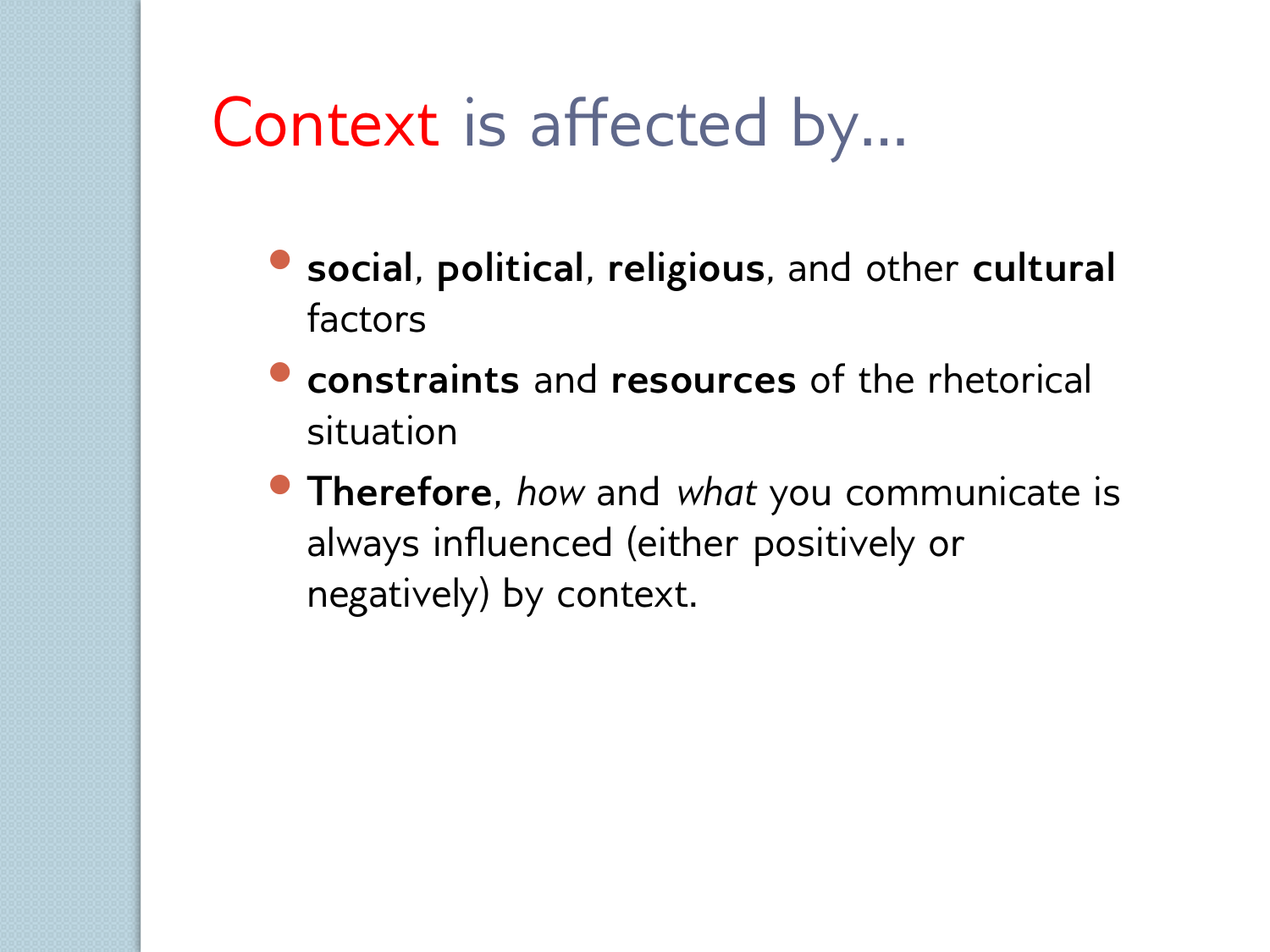

Context is affected by…
social, political, religious, and other cultural factors
constraints and resources of the rhetorical situation
Therefore, how and what you communicate is always influenced (either positively or negatively) by context.